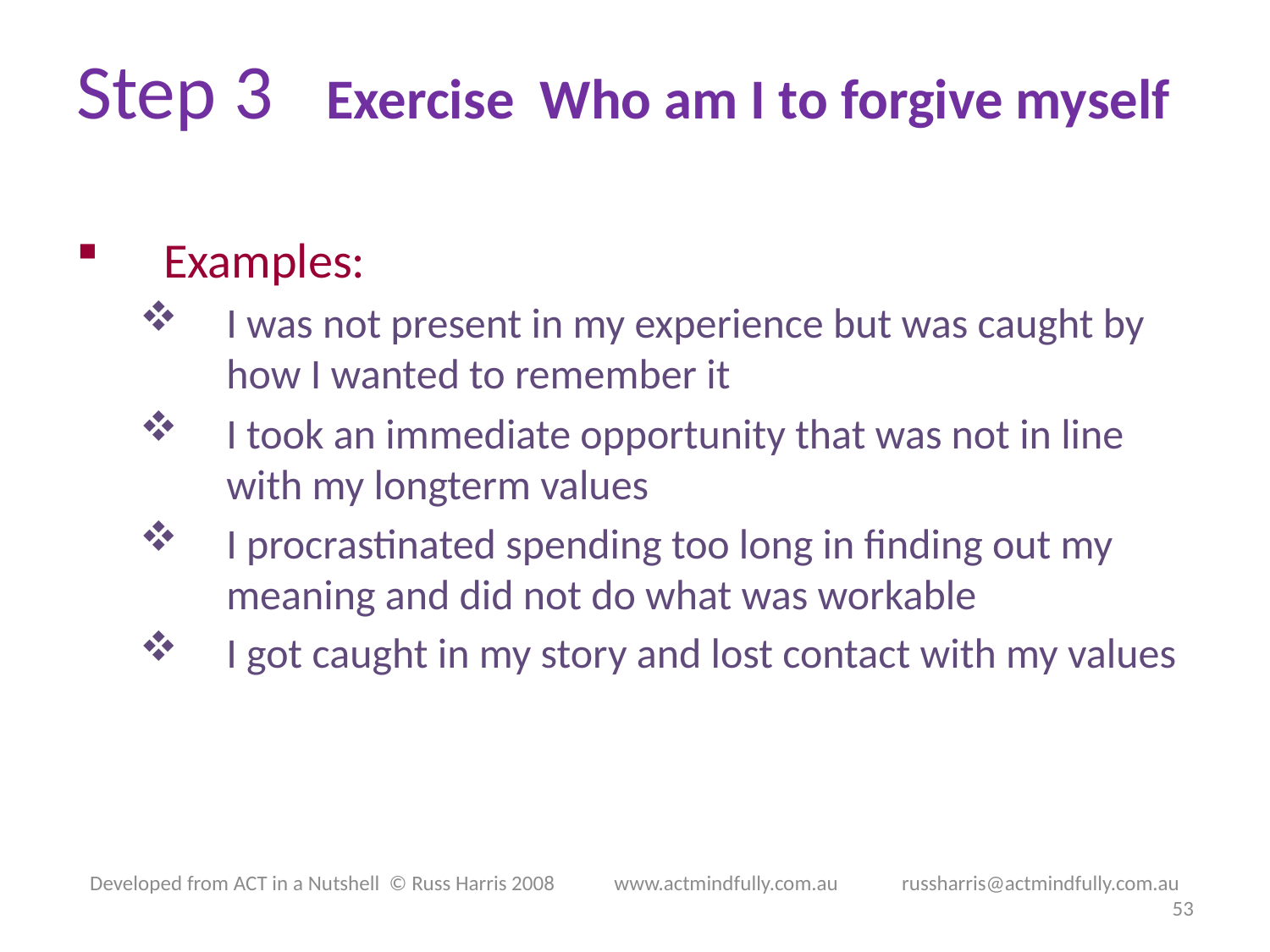

# Step 3   Exercise  Who am I to forgive myself
Examples:
I was not present in my experience but was caught by how I wanted to remember it
I took an immediate opportunity that was not in line with my longterm values
I procrastinated spending too long in finding out my meaning and did not do what was workable
I got caught in my story and lost contact with my values

Developed from ACT in a Nutshell  © Russ Harris 2008            www.actmindfully.com.au             russharris@actmindfully.com.au
53